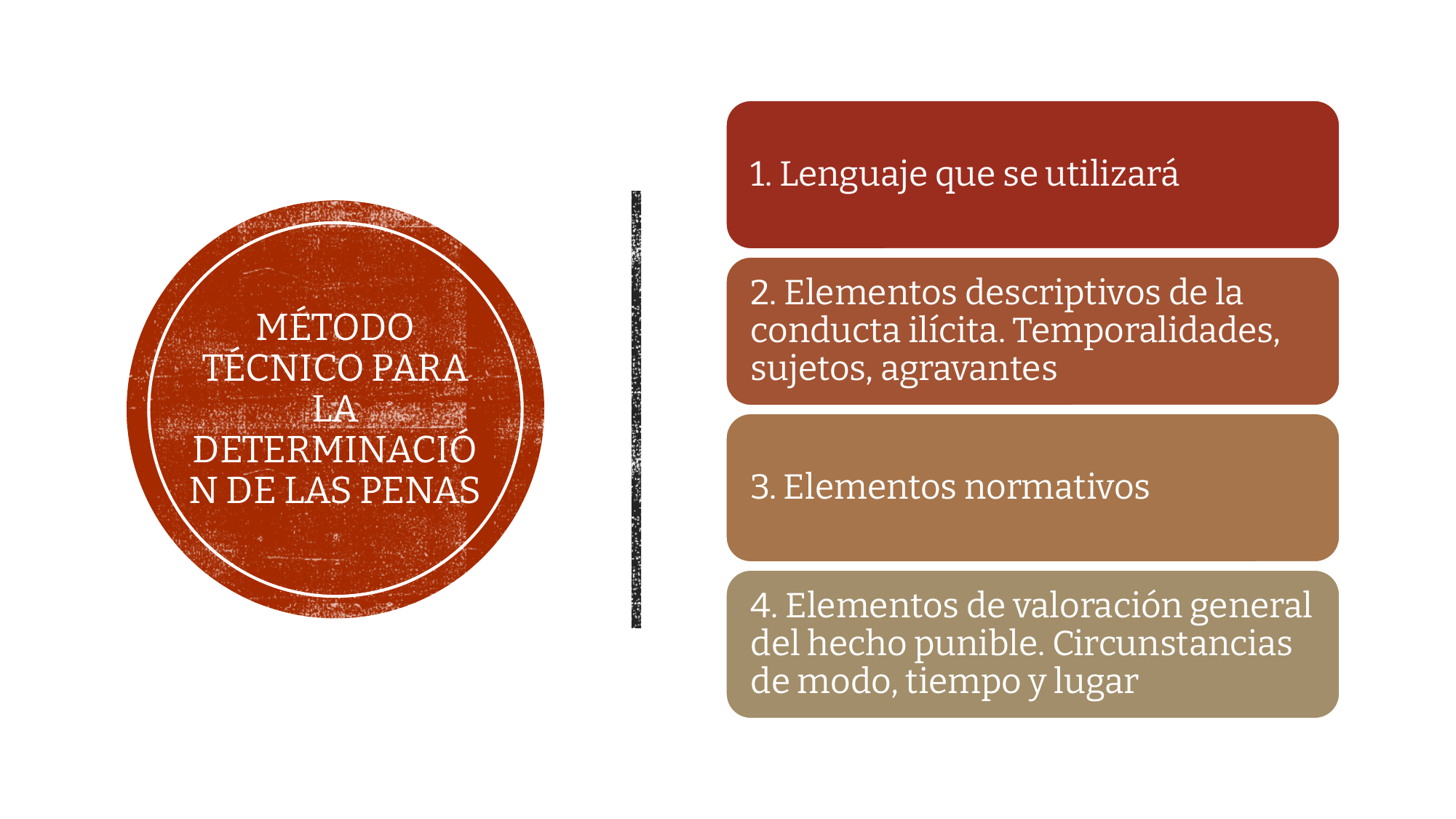

1. Lenguaje que se utilizará
2. Elementos descriptivos de la conducta ilícita. Temporalidades, sujetos, agravantes
3. Elementos normativos
4. Elementos de valoración general del hecho punible. Circunstancias de modo, tiempo y lugar

# Método técnico para la determinación de las penas